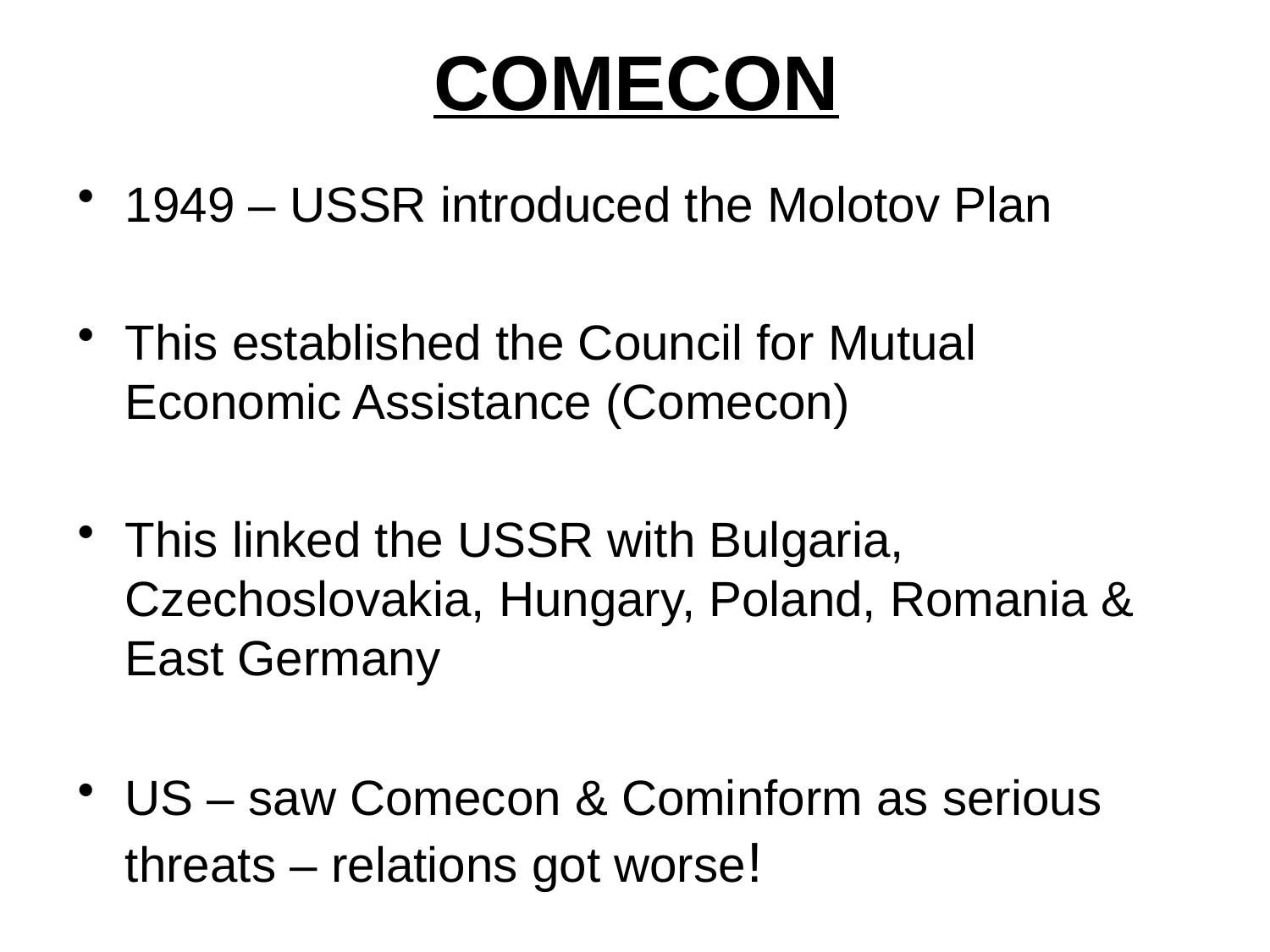

# COMECON
1949 – USSR introduced the Molotov Plan

This established the Council for Mutual Economic Assistance (Comecon)

This linked the USSR with Bulgaria, Czechoslovakia, Hungary, Poland, Romania & East Germany

US – saw Comecon & Cominform as serious threats – relations got worse!